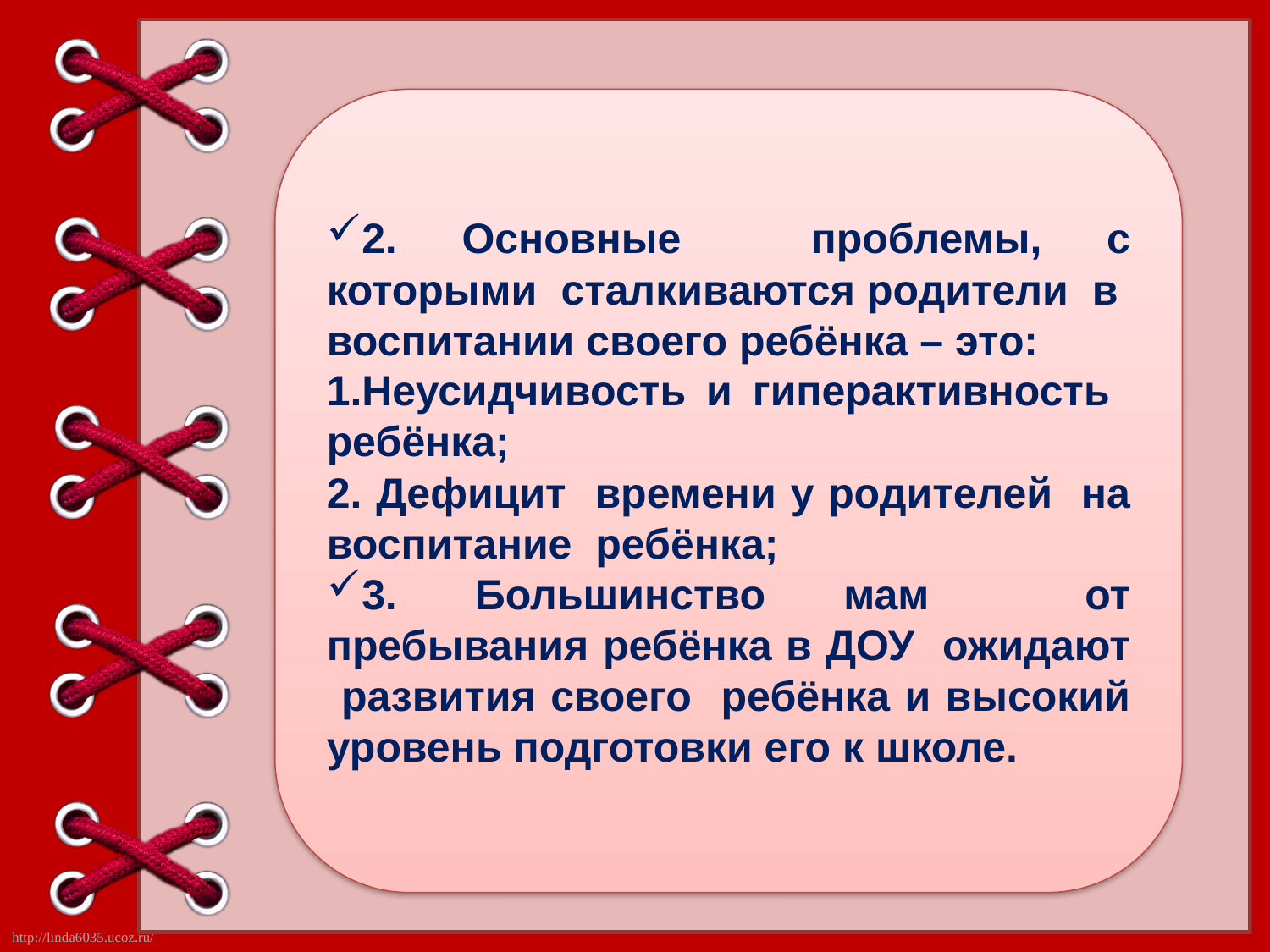

2. Основные  проблемы, с которыми  сталкиваются родители  в  воспитании своего ребёнка – это:
1.Неусидчивость и гиперактивность  ребёнка;
2. Дефицит  времени у родителей  на воспитание  ребёнка;
3. Большинство мам  от пребывания ребёнка в ДОУ  ожидают  развития своего  ребёнка и высокий уровень подготовки его к школе.